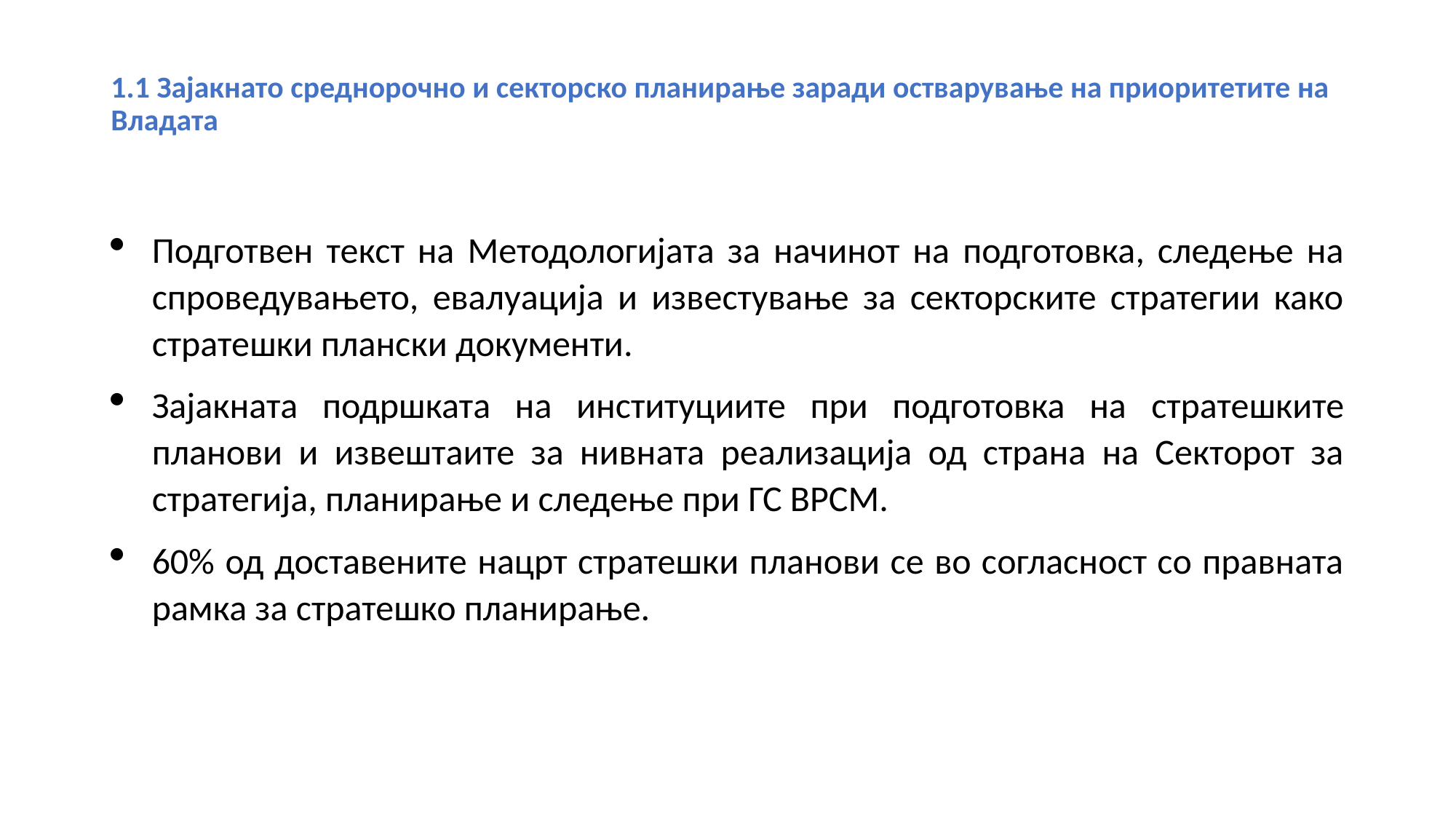

# 1.1 Зајакнато среднорочно и секторско планирање заради остварување на приоритетите на Владата
Подготвен текст на Методологијата за начинот на подготовка, следење на спроведувањето, евалуација и известување за секторските стратегии како стратешки плански документи.
Зајакната подршката на институциите при подготовка на стратешките планови и извештаите за нивната реализација од страна на Секторот за стратегија, планирање и следење при ГС ВРСМ.
60% од доставените нацрт стратешки планови се во согласност со правната рамка за стратешко планирање.